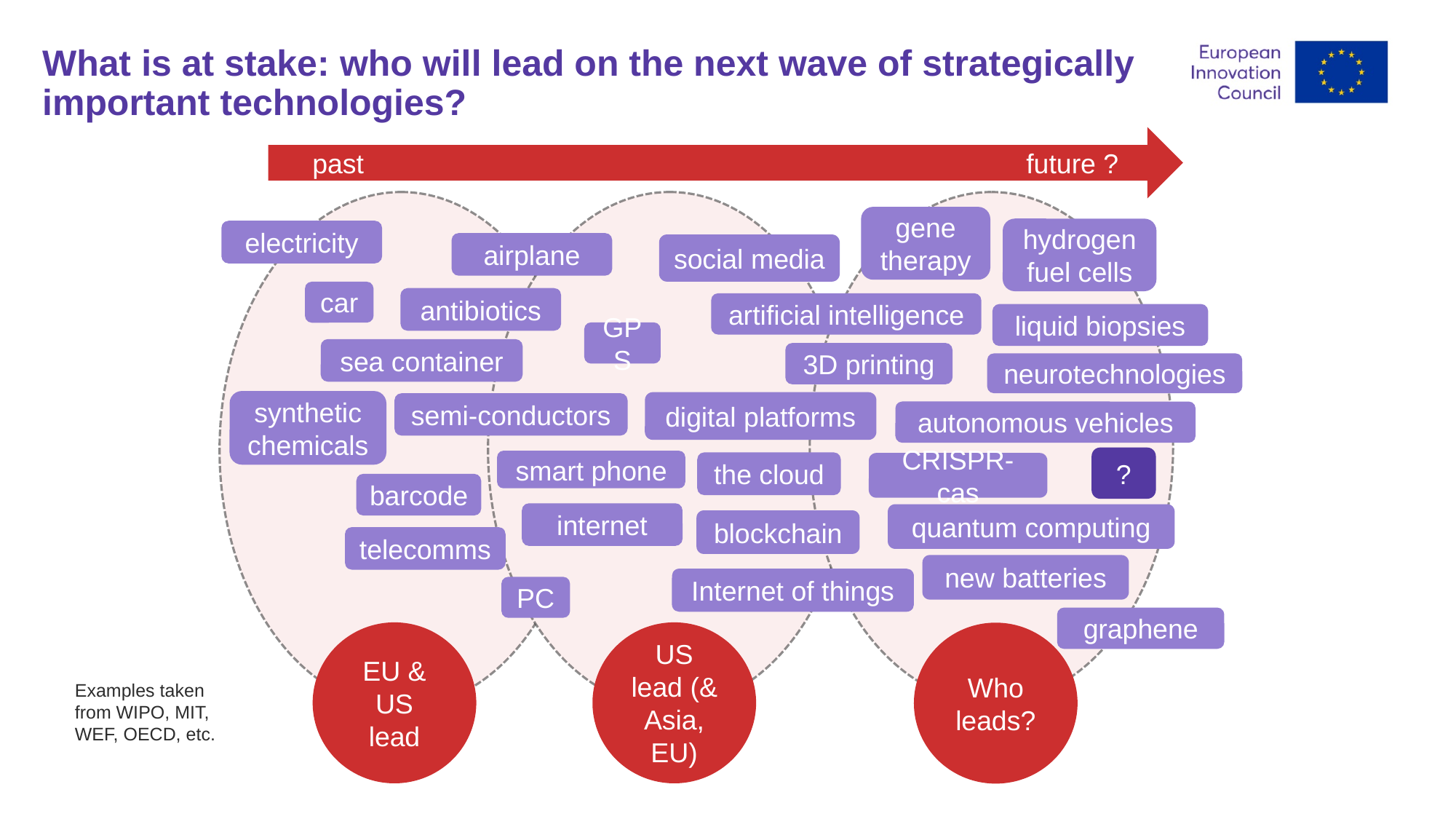

# What is at stake: who will lead on the next wave of strategically important technologies?
past                                                                                       future ?
gene therapy
hydrogen fuel cells
electricity
airplane
social media

car
antibiotics
artificial intelligence
liquid biopsies
GPS
sea container
3D printing
neurotechnologies
synthetic chemicals
digital platforms
semi-conductors
autonomous vehicles
?
smart phone
the cloud
CRISPR-cas
barcode
internet
quantum computing
blockchain
telecomms
new batteries
Internet of things
PC
graphene
EU & US lead
US lead (& Asia, EU)
Who leads?

Examples taken from WIPO, MIT, WEF, OECD, etc.